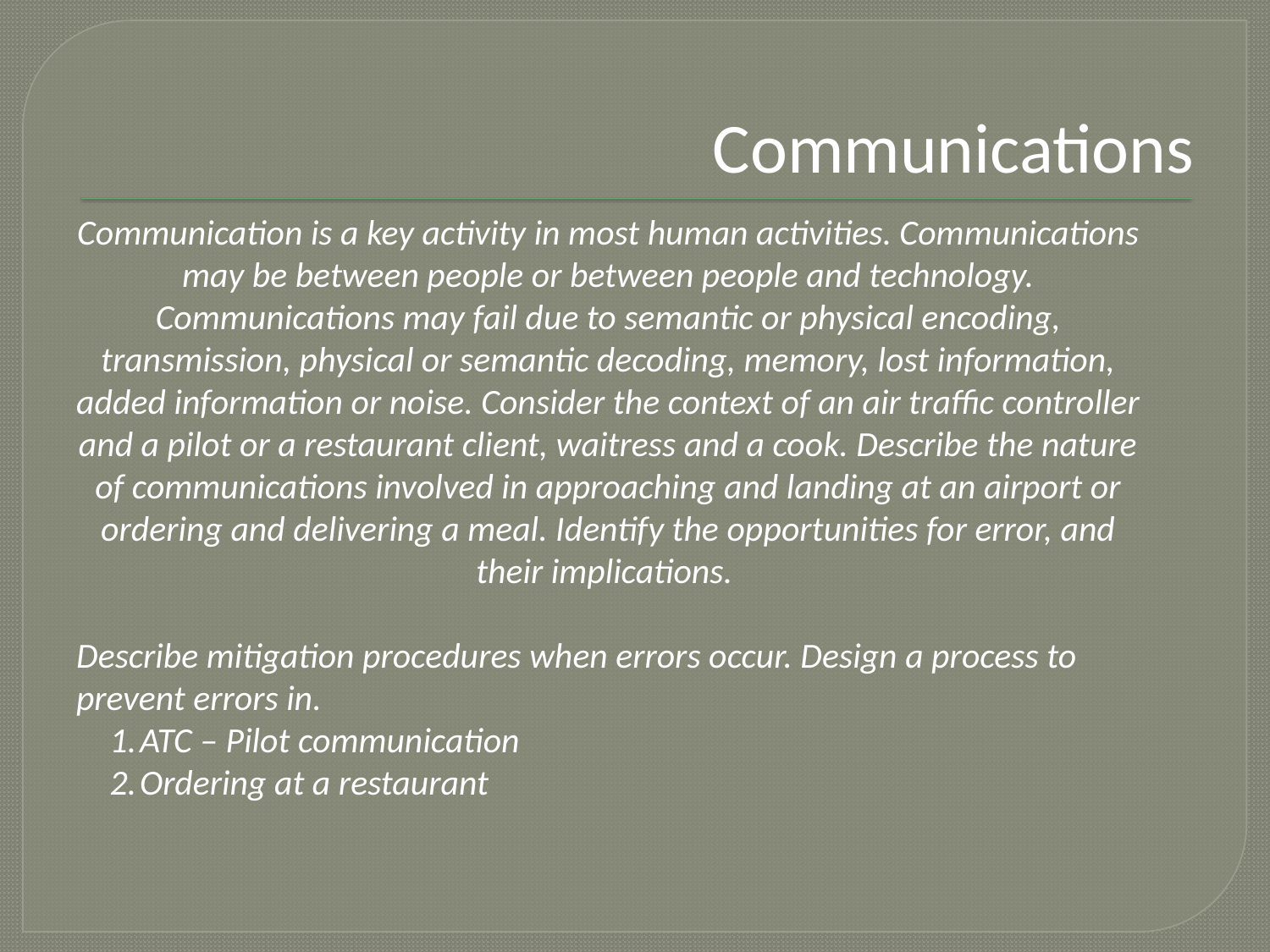

# Communications
Communication is a key activity in most human activities. Communications may be between people or between people and technology. Communications may fail due to semantic or physical encoding, transmission, physical or semantic decoding, memory, lost information, added information or noise. Consider the context of an air traffic controller and a pilot or a restaurant client, waitress and a cook. Describe the nature of communications involved in approaching and landing at an airport or ordering and delivering a meal. Identify the opportunities for error, and their implications.

Describe mitigation procedures when errors occur. Design a process to prevent errors in.
ATC – Pilot communication
Ordering at a restaurant